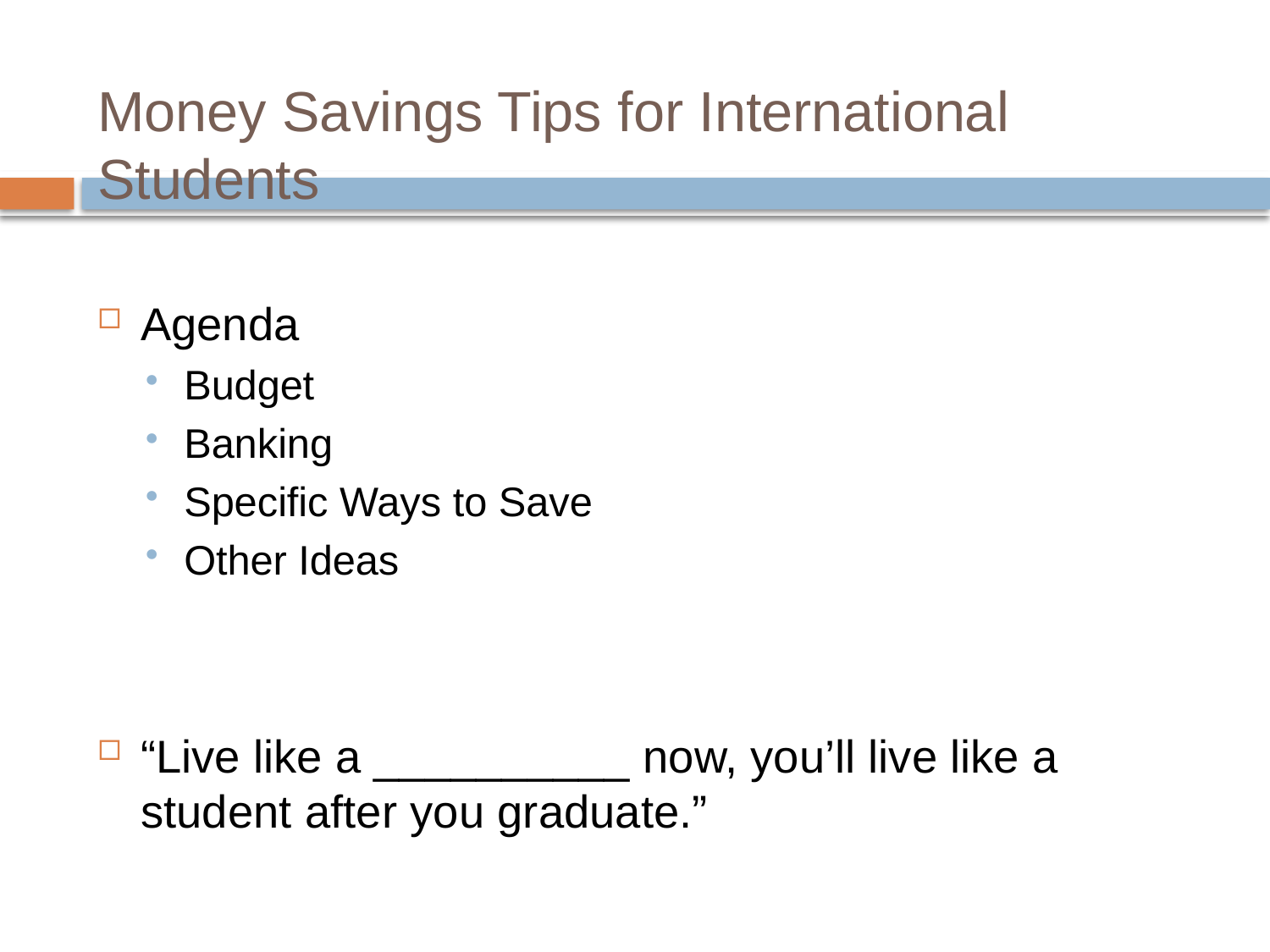

# Money Savings Tips for International Students

Agenda
Budget
Banking
Specific Ways to Save
Other Ideas

“Live like a __________ now, you’ll live like a student after you graduate.”